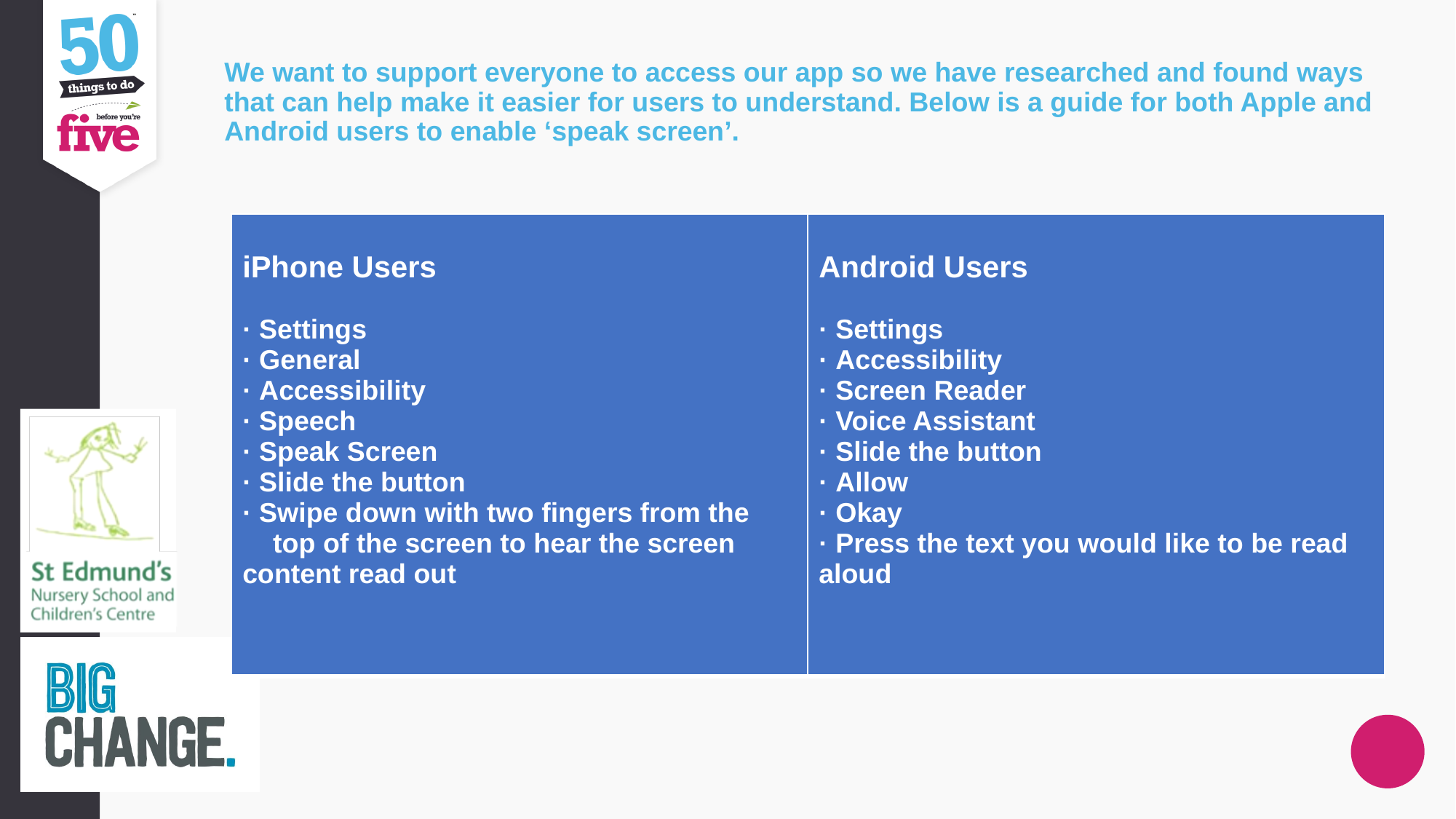

# We want to support everyone to access our app so we have researched and found ways that can help make it easier for users to understand. Below is a guide for both Apple and Android users to enable ‘speak screen’.
| iPhone Users · Settings · General · Accessibility · Speech · Speak Screen · Slide the button · Swipe down with two fingers from the top of the screen to hear the screen content read out | Android Users · Settings · Accessibility · Screen Reader · Voice Assistant · Slide the button · Allow · Okay · Press the text you would like to be read aloud |
| --- | --- |